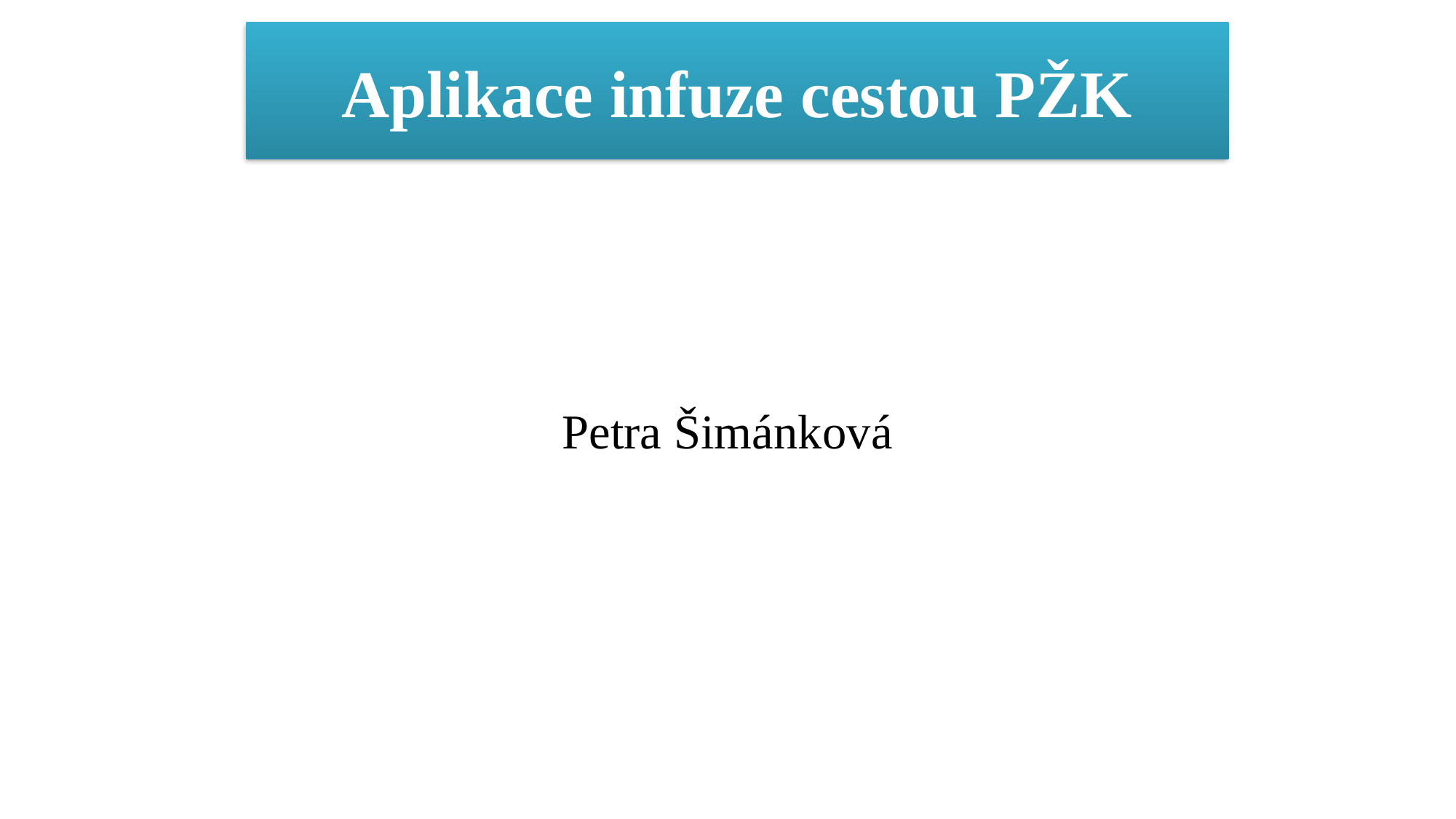

# Aplikace infuze cestou PŽK

Petra Šimánková